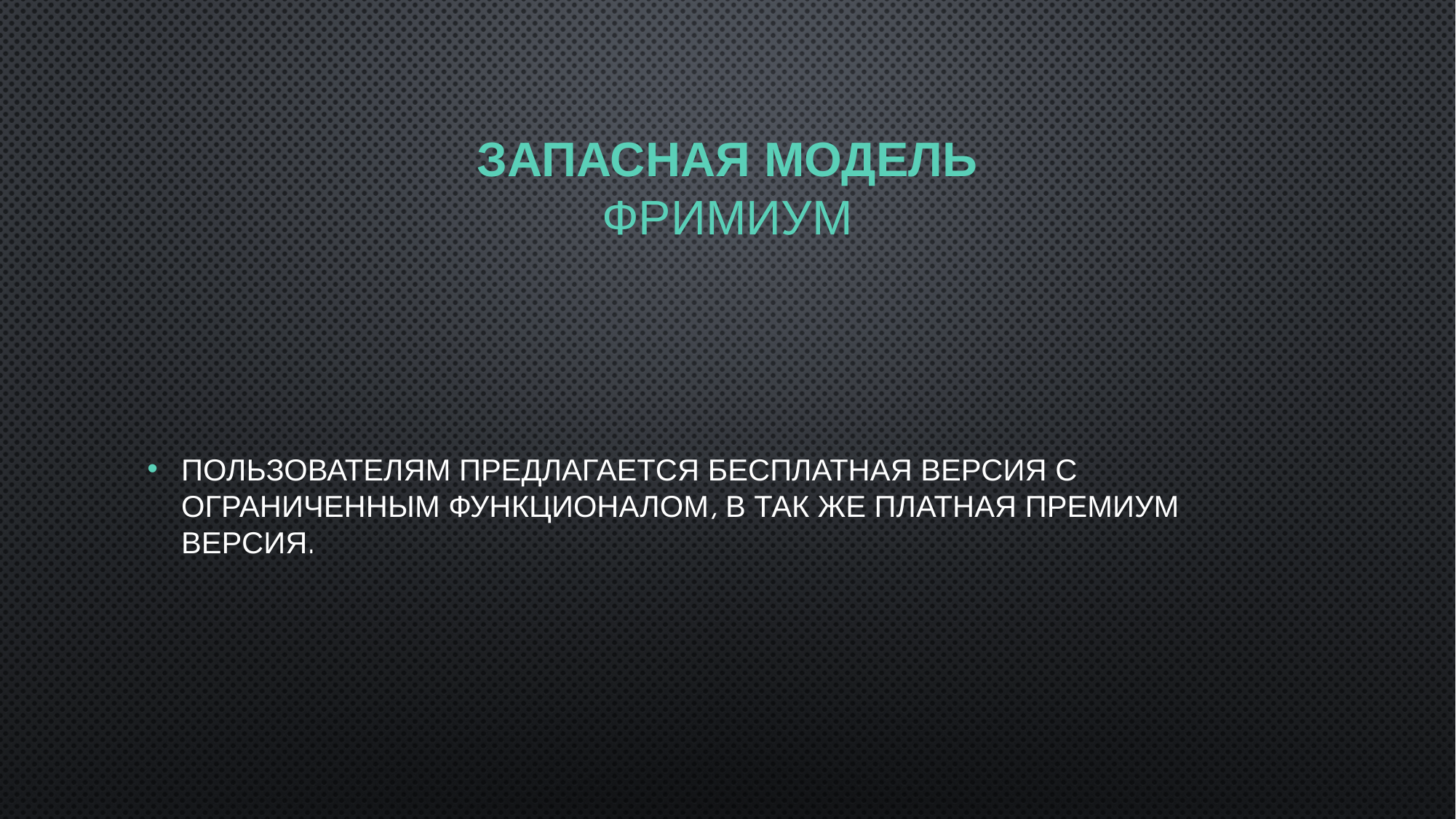

# Запасная модель Фримиум
Пользователям предлагается бесплатная версия с ограниченным функционалом, в так же платная премиум версия.